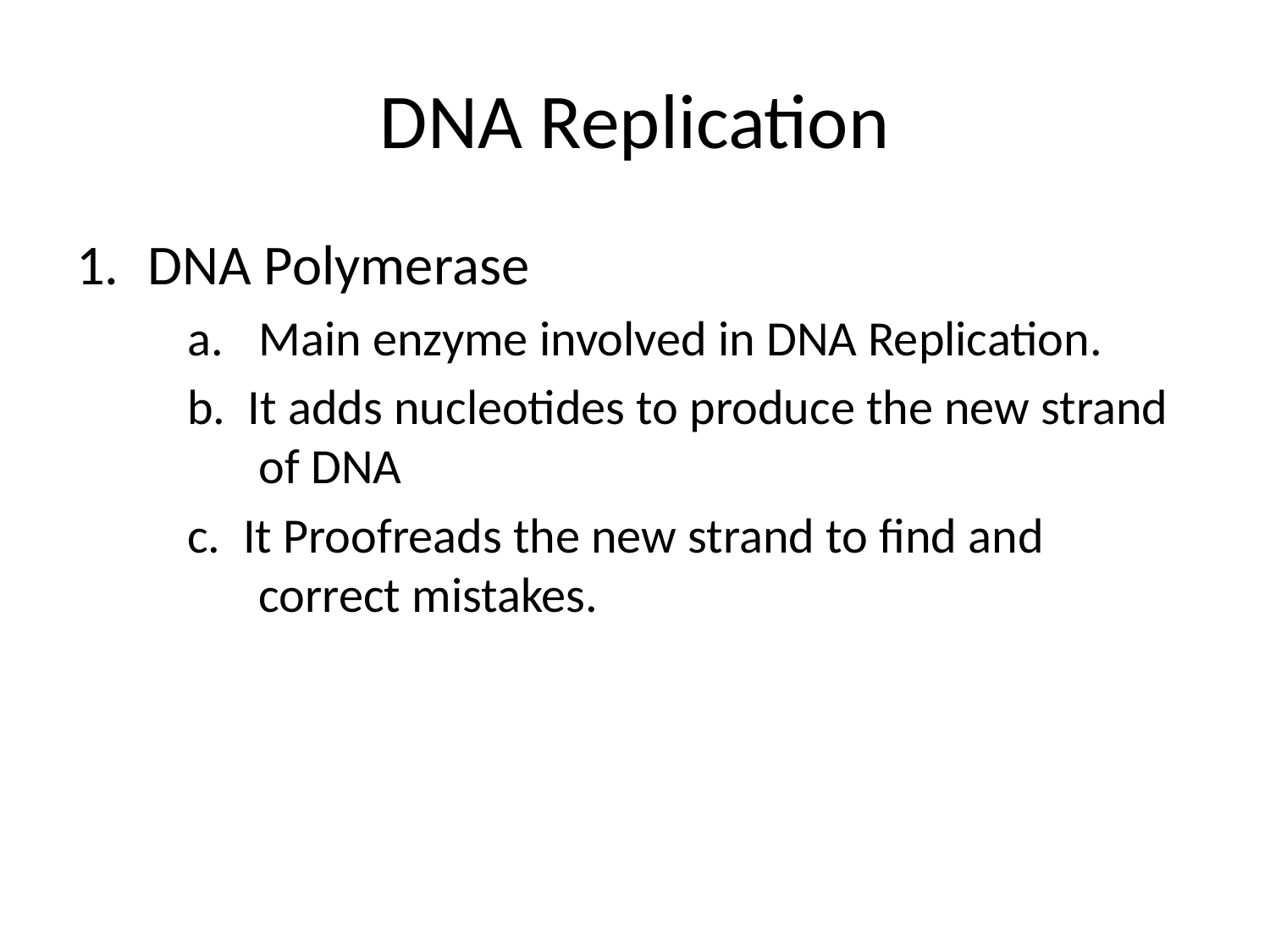

# DNA Replication
DNA Polymerase
Main enzyme involved in DNA Replication.
b.  It adds nucleotides to produce the new strand of DNA
c.  It Proofreads the new strand to find and correct mistakes.